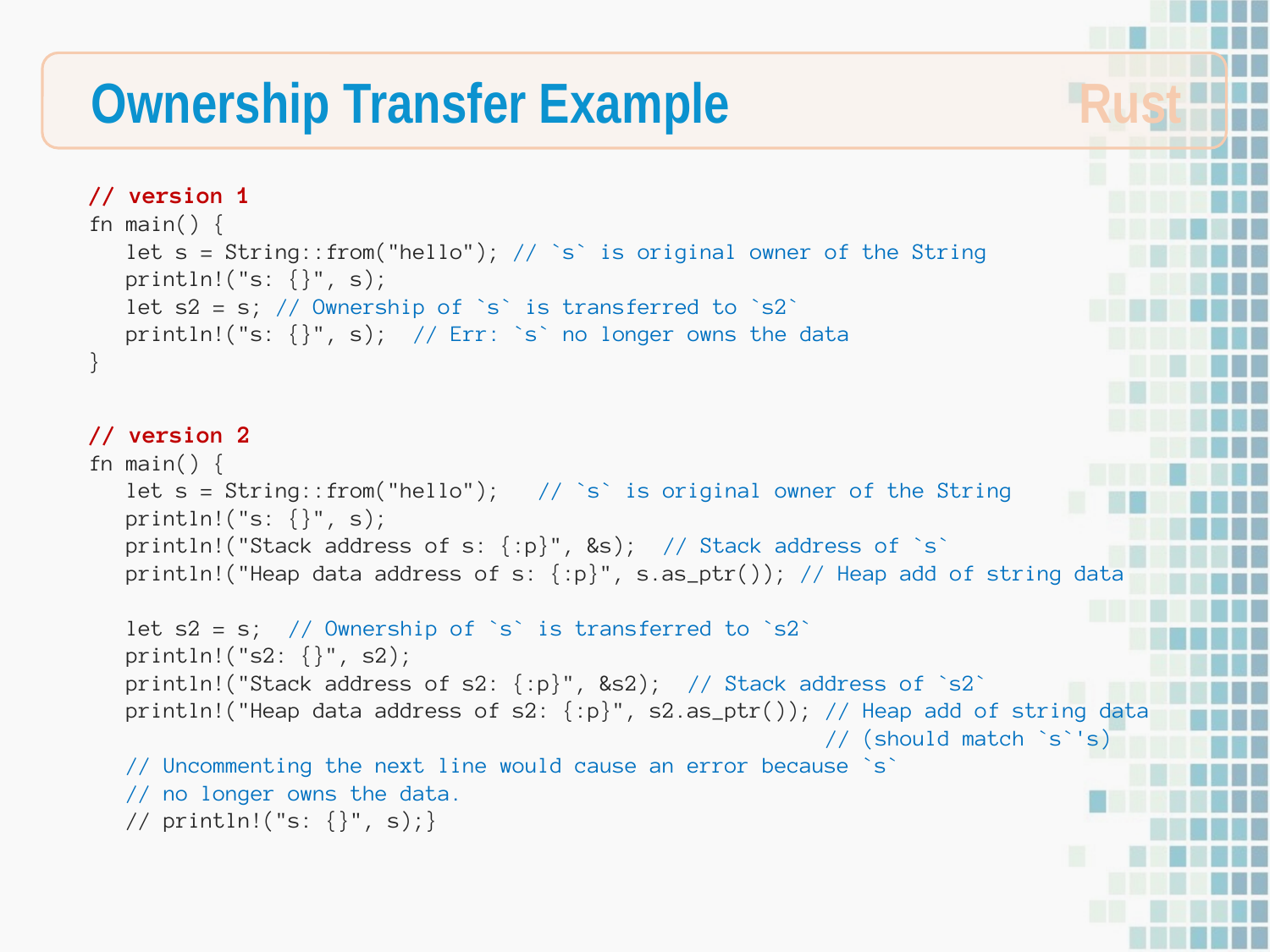

Ownership Transfer Example
Rust

// version 1
fn main() {
   let s = String::from("hello"); // `s` is original owner of the String
   println!("s: {}", s);
   let s2 = s; // Ownership of `s` is transferred to `s2`
   println!("s: {}", s);  // Err: `s` no longer owns the data
}
// version 2
fn main() {
   let s = String::from("hello");   // `s` is original owner of the String
   println!("s: {}", s);
   println!("Stack address of s: {:p}", &s);  // Stack address of `s`
   println!("Heap data address of s: {:p}", s.as_ptr()); // Heap add of string data

   let s2 = s;  // Ownership of `s` is transferred to `s2`
   println!("s2: {}", s2);
   println!("Stack address of s2: {:p}", &s2);  // Stack address of `s2`
   println!("Heap data address of s2: {:p}", s2.as_ptr()); // Heap add of string data
                                                           // (should match `s`'s)
   // Uncommenting the next line would cause an error because `s`
   // no longer owns the data.
   // println!("s: {}", s);}